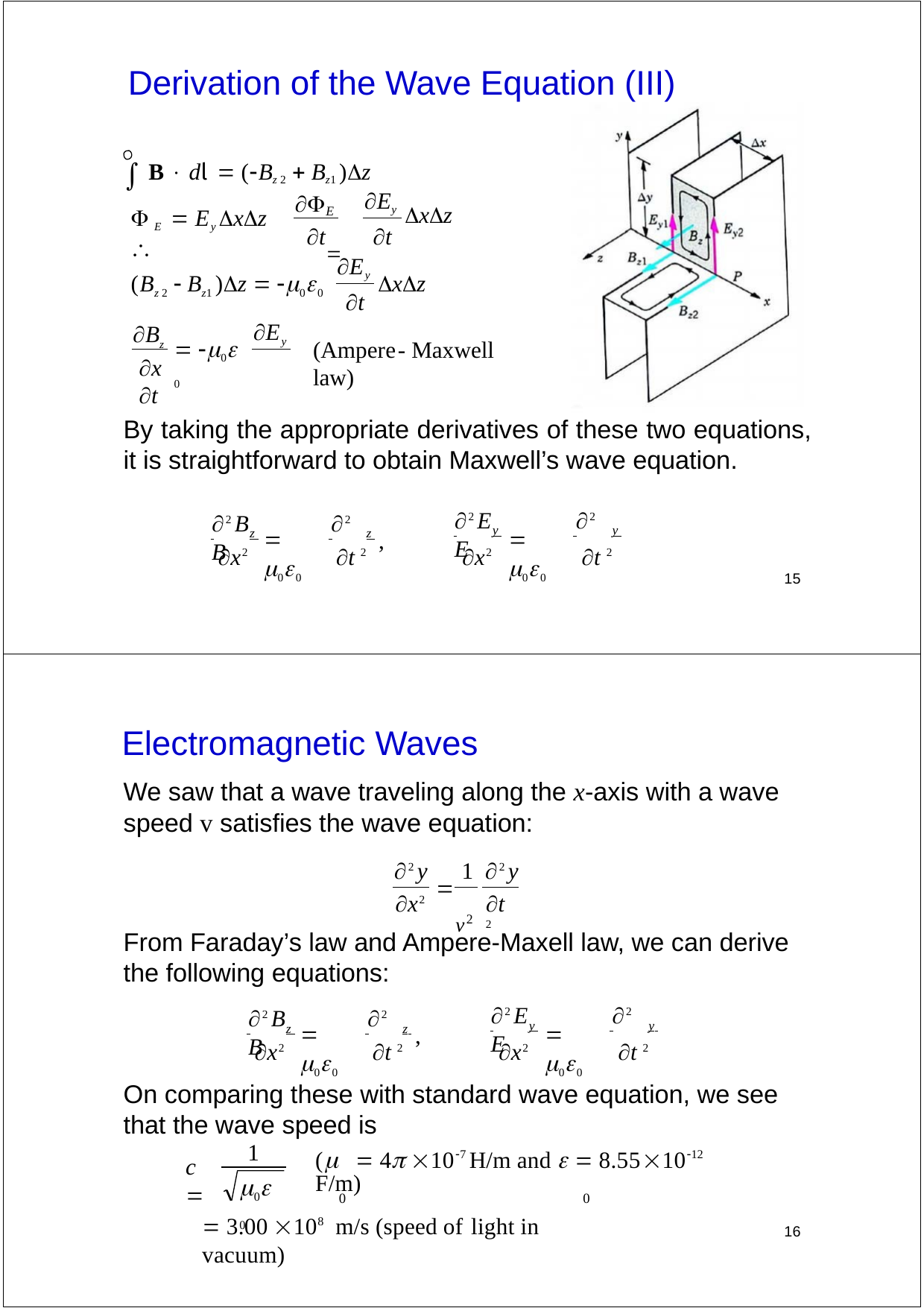

Derivation of the Wave Equation (III)
∫ B ⋅ dl = (−Bz 2  + Bz1 )Δz

∂E
∂Φ
y  ΔxΔz
E   =
Φ E   = Ey ΔxΔz  ∴

∂t
∂t
∂Ey
(Bz 2  − Bz1 )Δz = −μ0ε0
ΔxΔz

∂t
∂Ey
∂Bz
= −μ0ε 0
(Ampere- Maxwell law)

∂x	∂t
By taking the appropriate derivatives of these two equations, it is straightforward to obtain Maxwell’s wave equation.
∂2 E	∂2 E
∂2 B	∂2 B
 	y
∂x2
 	y
∂t 2
= μ0ε0
= μ0ε0
 	z
∂x2
 	z
∂t 2
,
15

Electromagnetic Waves
We saw that a wave traveling along the x-axis with a wave speed v satisfies the wave equation:
∂2 y	1  ∂2 y
=

∂x2
v2
∂t 2
From Faraday’s law and Ampere-Maxell law, we can derive the following equations:
∂2 E	∂2 E
∂2 B	∂2 B
 	y
∂x2
 	y
∂t 2
= μ0ε0
= μ0ε0
 	z
∂x2
 	z
∂t 2
,
On comparing these with standard wave equation, we see that the wave speed is
1
(μ	= 4π ×10−7 H/m and ε	= 8.55×10−12 F/m)
0	0
c =

μ0ε 0

= 3.00 ×108    m/s (speed of light in vacuum)
16